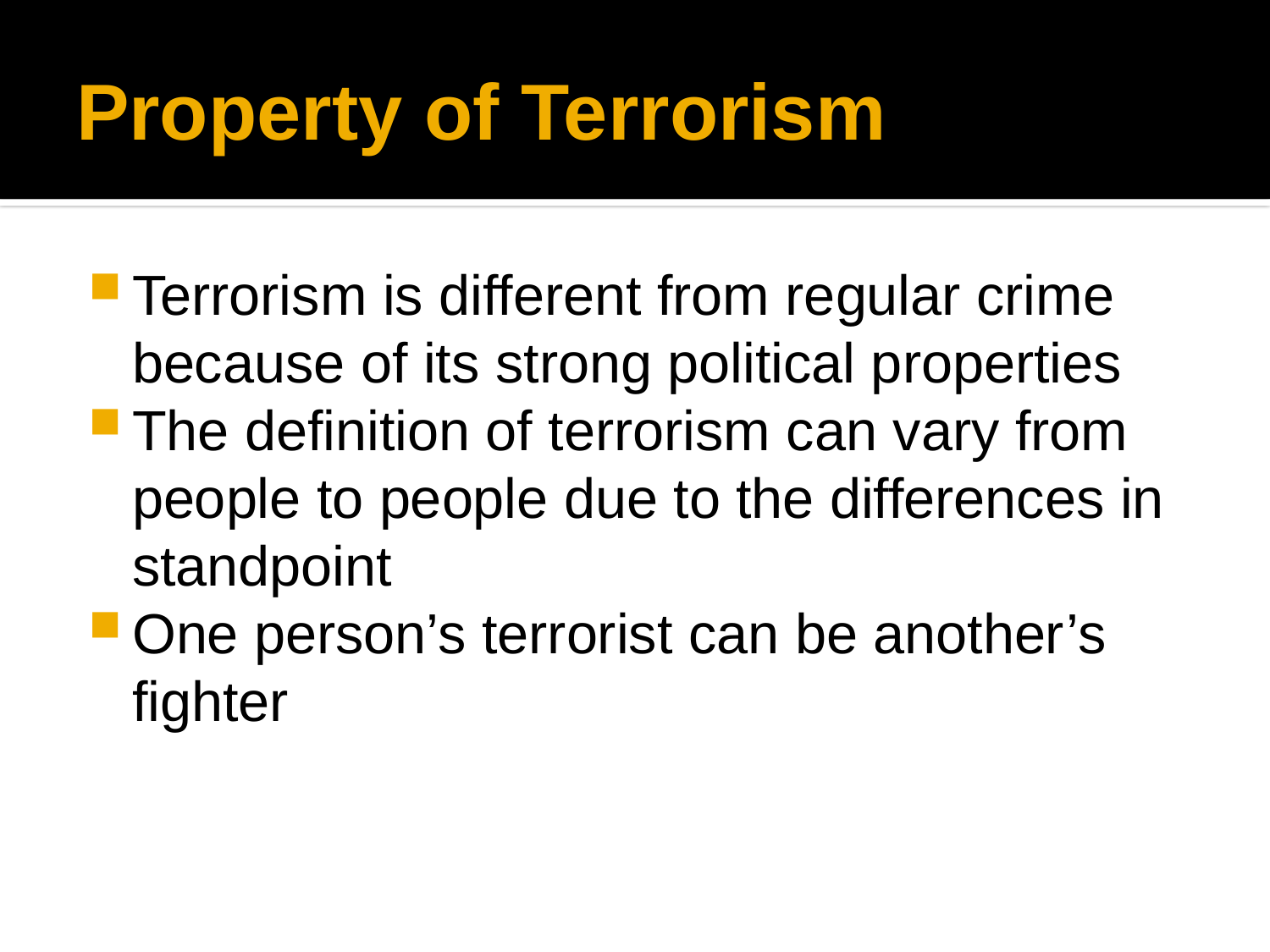

# Property of Terrorism
Terrorism is different from regular crime because of its strong political properties
The definition of terrorism can vary from people to people due to the differences in standpoint
One person’s terrorist can be another’s fighter